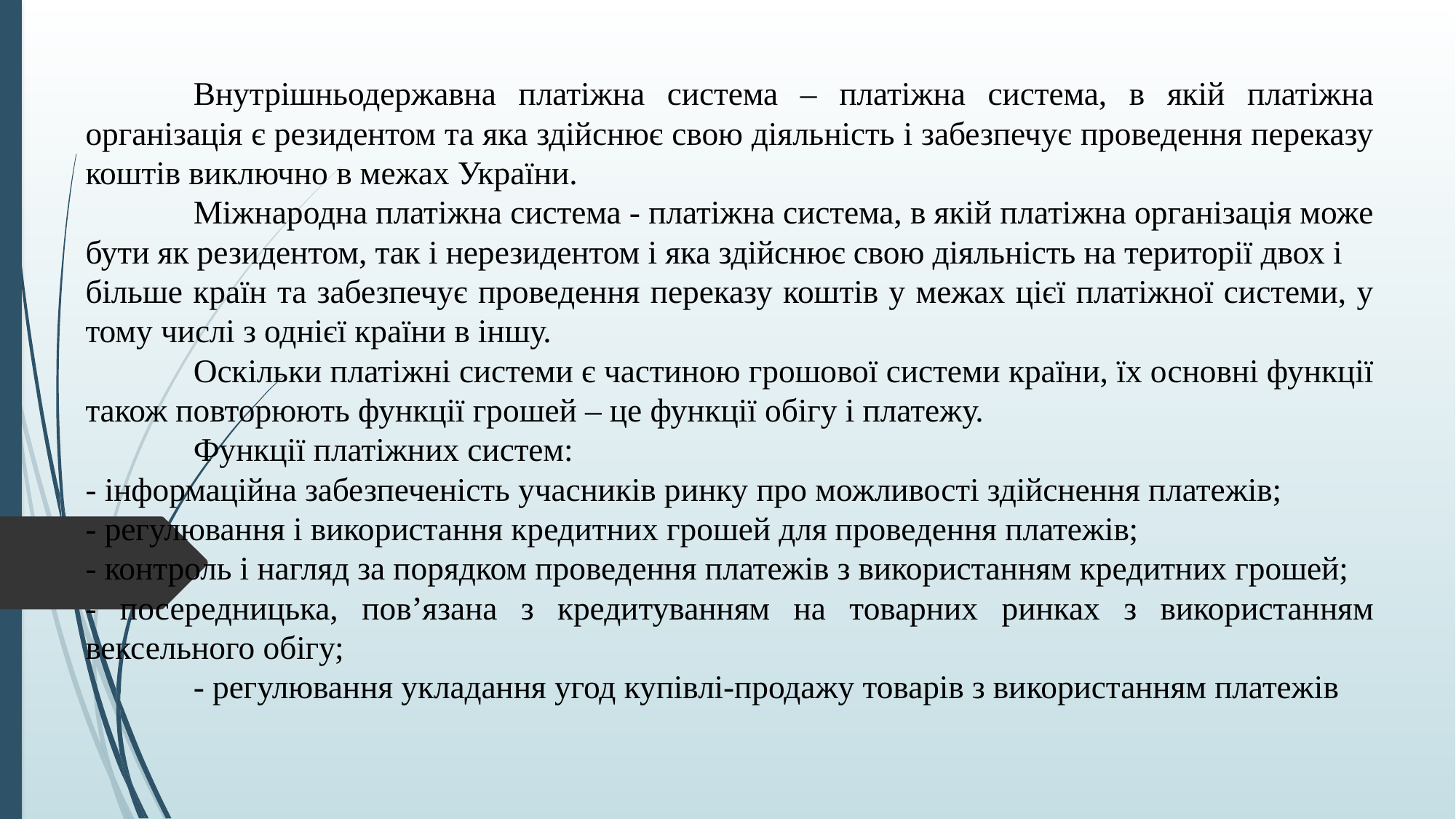

Внутрішньодержавна платіжна система – платіжна система, в якій платіжна організація є резидентом та яка здійснює свою діяльність і забезпечує проведення переказу коштів виключно в межах України.
	Міжнародна платіжна система - платіжна система, в якій платіжна організація може бути як резидентом, так і нерезидентом і яка здійснює свою діяльність на території двох і
більше країн та забезпечує проведення переказу коштів у межах цієї платіжної системи, у тому числі з однієї країни в іншу.
	Оскільки платіжні системи є частиною грошової системи країни, їх основні функції також повторюють функції грошей – це функції обігу і платежу.
	Функції платіжних систем:
- інформаційна забезпеченість учасників ринку про можливості здійснення платежів;
- регулювання і використання кредитних грошей для проведення платежів;
- контроль і нагляд за порядком проведення платежів з використанням кредитних грошей;
- посередницька, пов’язана з кредитуванням на товарних ринках з використанням вексельного обігу;
	- регулювання укладання угод купівлі-продажу товарів з використанням платежів